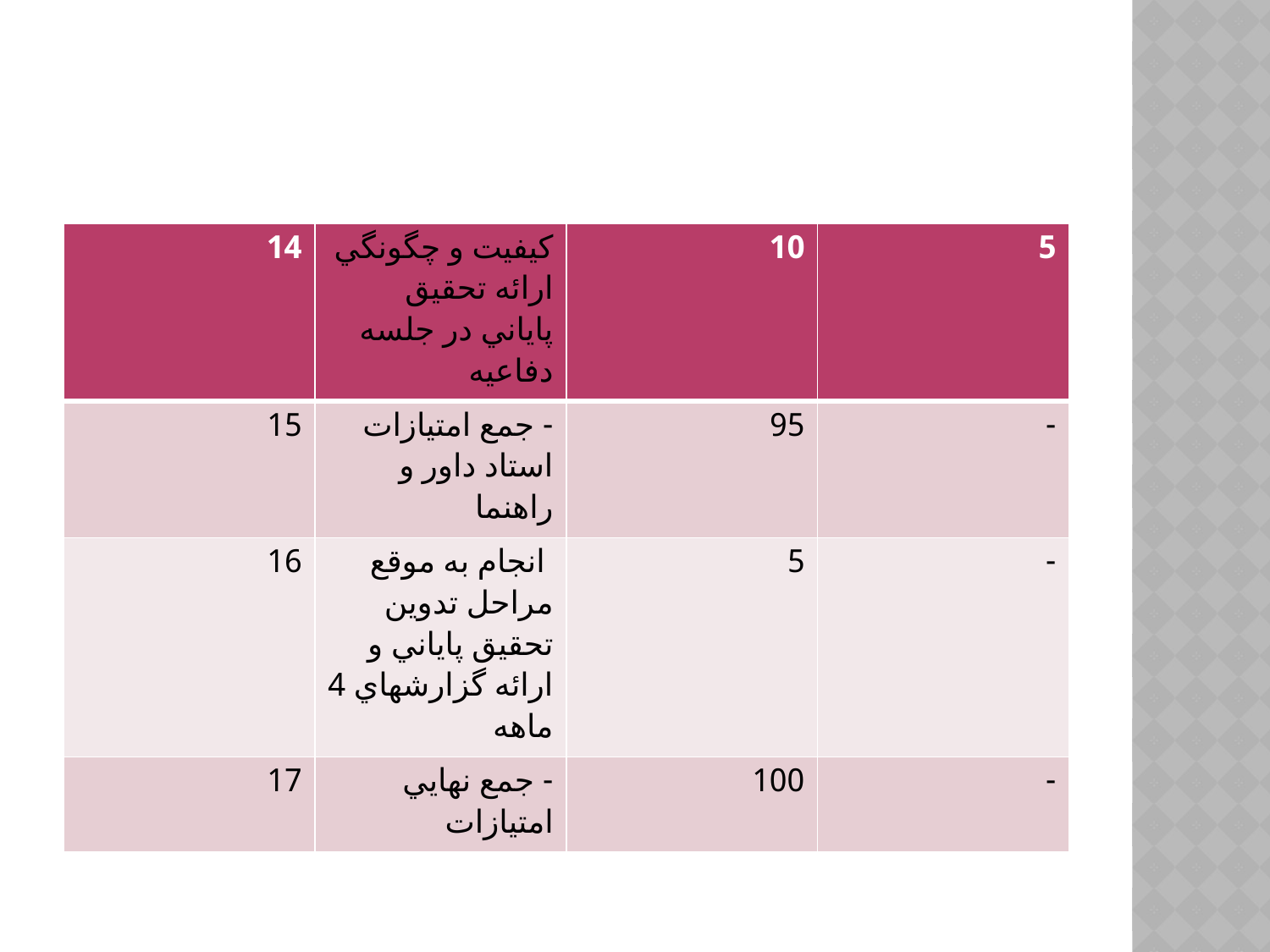

#
| 14 | كيفيت و چگونگي ارائه تحقيق پاياني در جلسه دفاعيه | 10 | 5 |
| --- | --- | --- | --- |
| 15 | - جمع امتيازات استاد داور و راهنما | 95 | - |
| 16 | انجام به موقع مراحل تدوين تحقيق پاياني و ارائه گزارشهاي 4 ماهه | 5 | - |
| 17 | - جمع نهايي امتيازات | 100 | - |